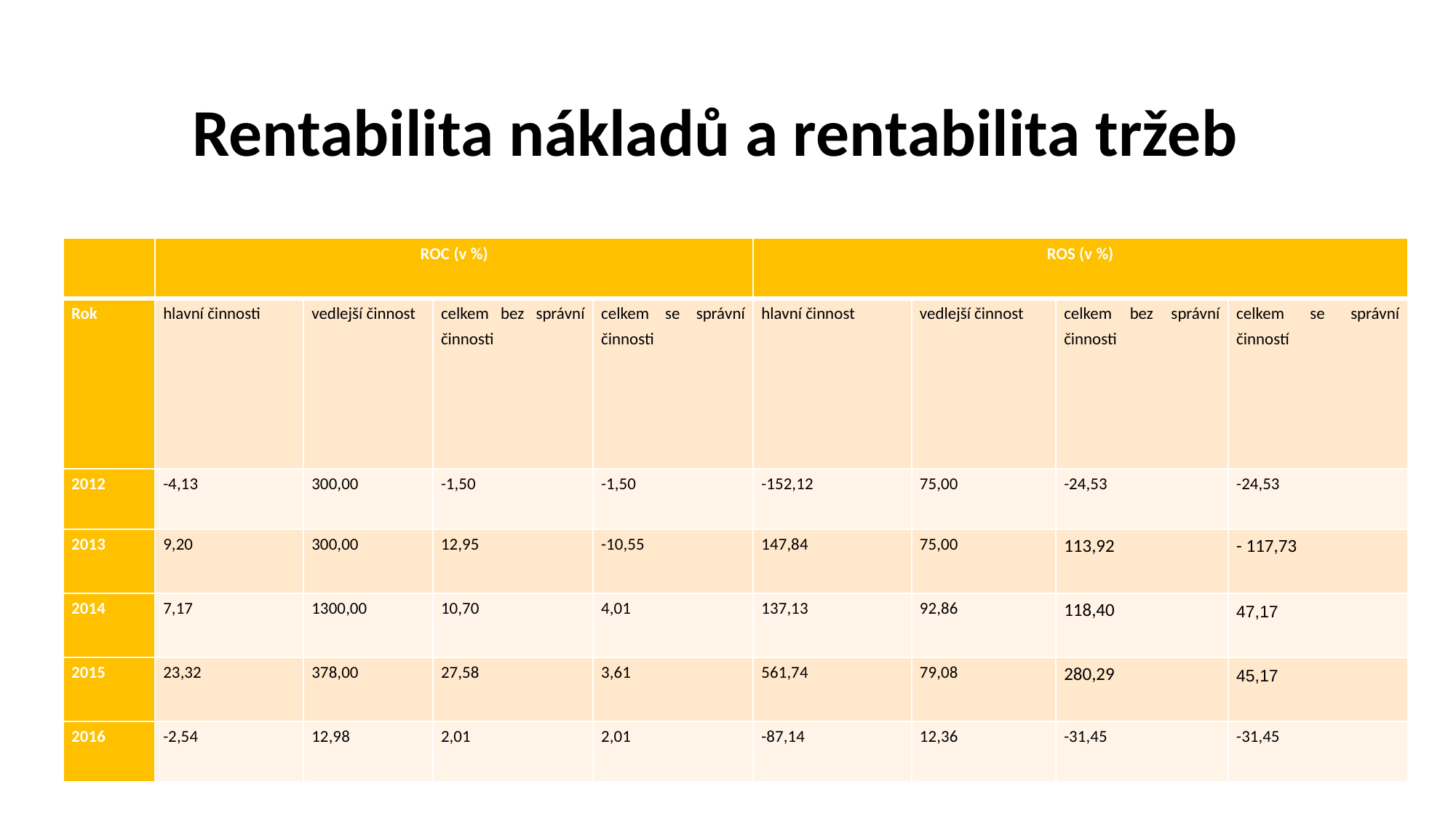

Rentabilita nákladů a rentabilita tržeb
|  | ROC (v %) |  |  |  | ROS (v %) |  |  |  |
| --- | --- | --- | --- | --- | --- | --- | --- | --- |
| Rok | hlavní činnosti | vedlejší činnost | celkem bez správní činnosti | celkem se správní činnosti | hlavní činnost | vedlejší činnost | celkem bez správní činnosti | celkem se správní činností |
| 2012 | -4,13 | 300,00 | -1,50 | -1,50 | -152,12 | 75,00 | -24,53 | -24,53 |
| 2013 | 9,20 | 300,00 | 12,95 | -10,55 | 147,84 | 75,00 | 113,92 | - 117,73 |
| 2014 | 7,17 | 1300,00 | 10,70 | 4,01 | 137,13 | 92,86 | 118,40 | 47,17 |
| 2015 | 23,32 | 378,00 | 27,58 | 3,61 | 561,74 | 79,08 | 280,29 | 45,17 |
| 2016 | -2,54 | 12,98 | 2,01 | 2,01 | -87,14 | 12,36 | -31,45 | -31,45 |